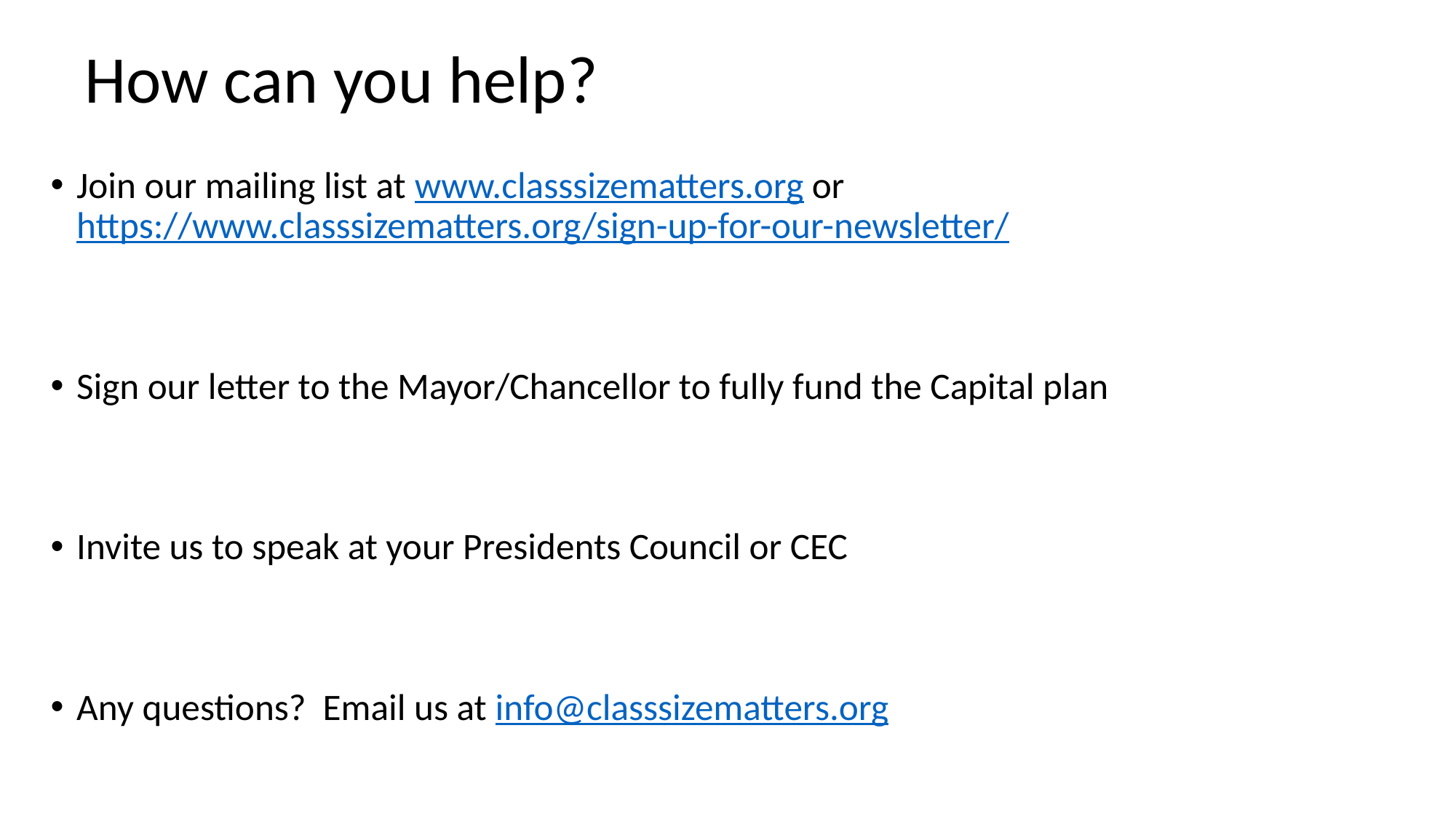

# How can you help?
Join our mailing list at www.classsizematters.org or https://www.classsizematters.org/sign-up-for-our-newsletter/

Sign our letter to the Mayor/Chancellor to fully fund the Capital plan

Invite us to speak at your Presidents Council or CEC

Any questions?  Email us at info@classsizematters.org